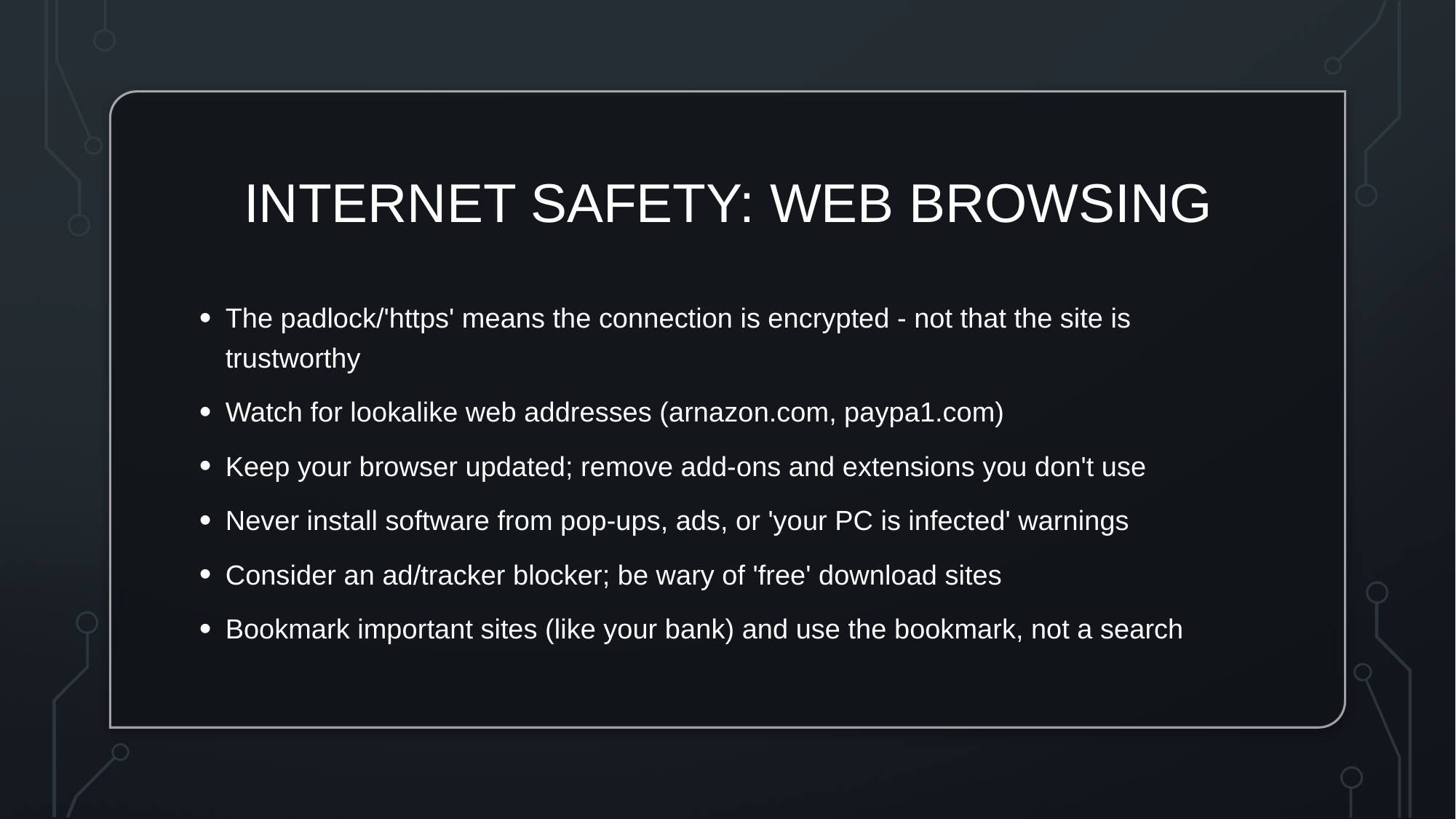

# Internet Safety: Web Browsing
The padlock/'https' means the connection is encrypted - not that the site is trustworthy
Watch for lookalike web addresses (arnazon.com, paypa1.com)
Keep your browser updated; remove add-ons and extensions you don't use
Never install software from pop-ups, ads, or 'your PC is infected' warnings
Consider an ad/tracker blocker; be wary of 'free' download sites
Bookmark important sites (like your bank) and use the bookmark, not a search